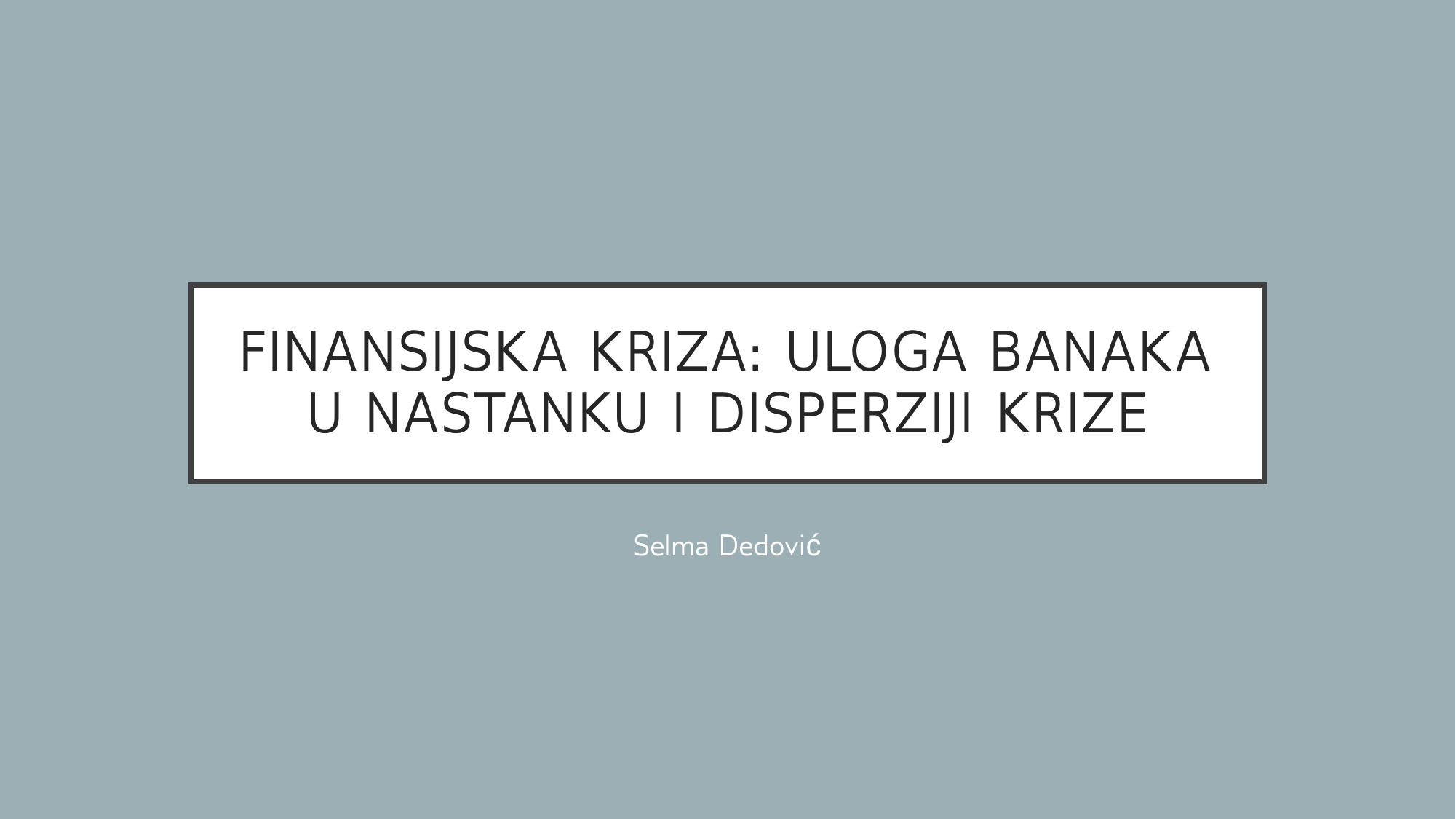

# Finansijska kriza: uloga banaka u nastanku i disperziji krize
Selma Dedović